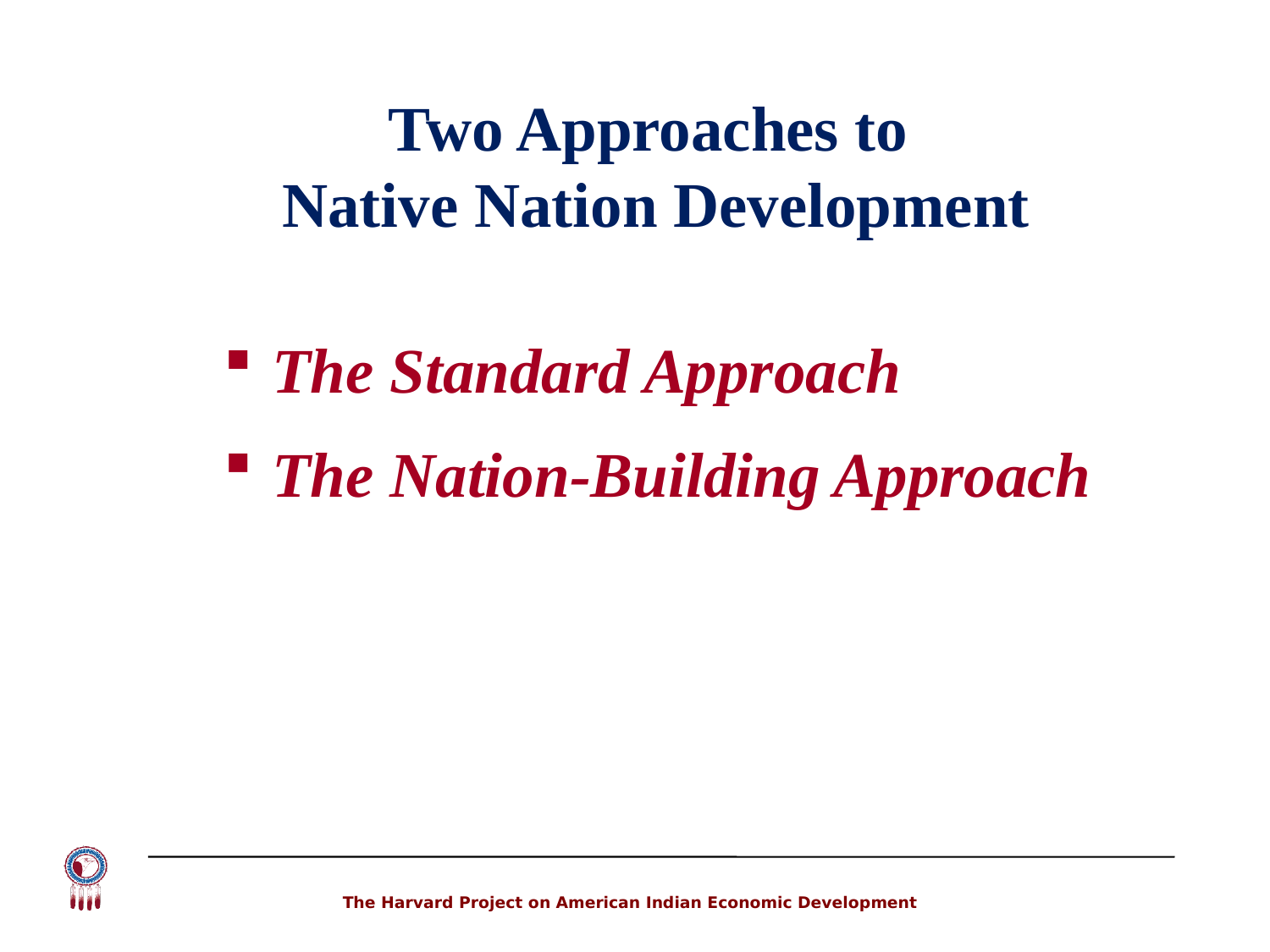

# Two Approaches to Native Nation Development
The Standard Approach
The Nation-Building Approach